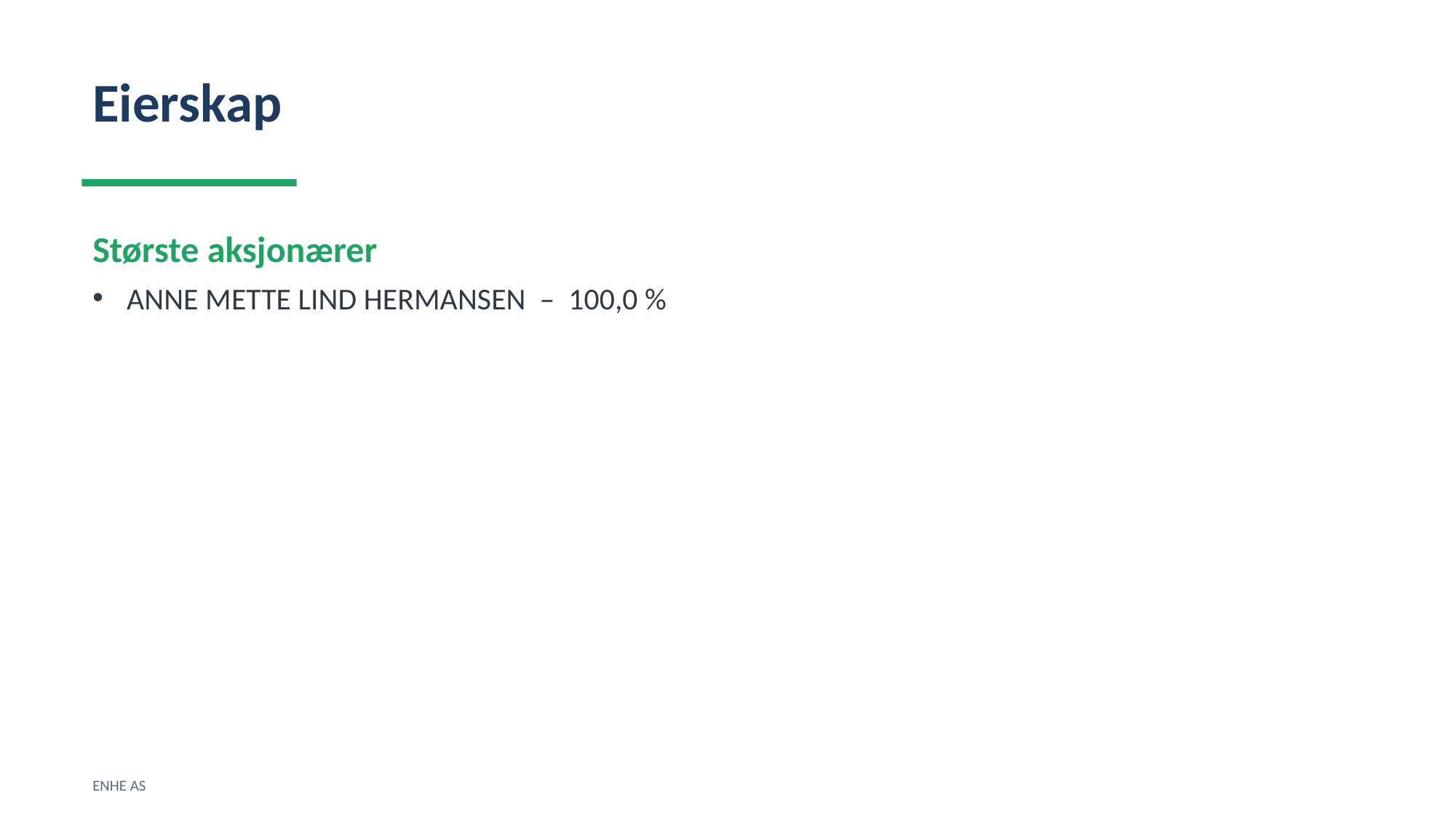

Eierskap

Største aksjonærer
ANNE METTE LIND HERMANSEN  –  100,0 %
ENHE AS